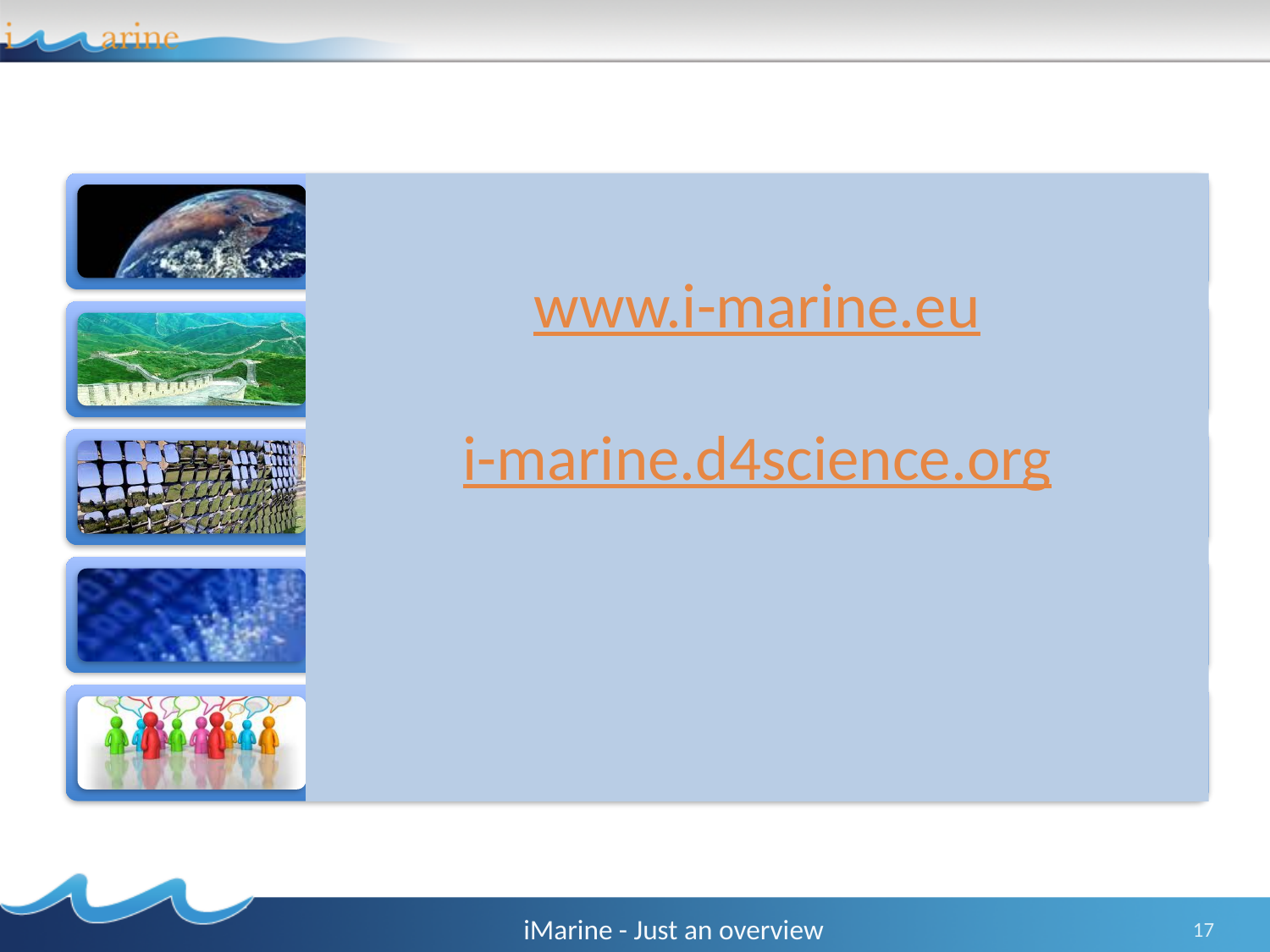

Landscape
D4Science e-Infrastructure
gCube Framework
gCube Apps
Discussion

www.i-marine.eu

i-marine.d4science.org

iMarine - Just an overview
17